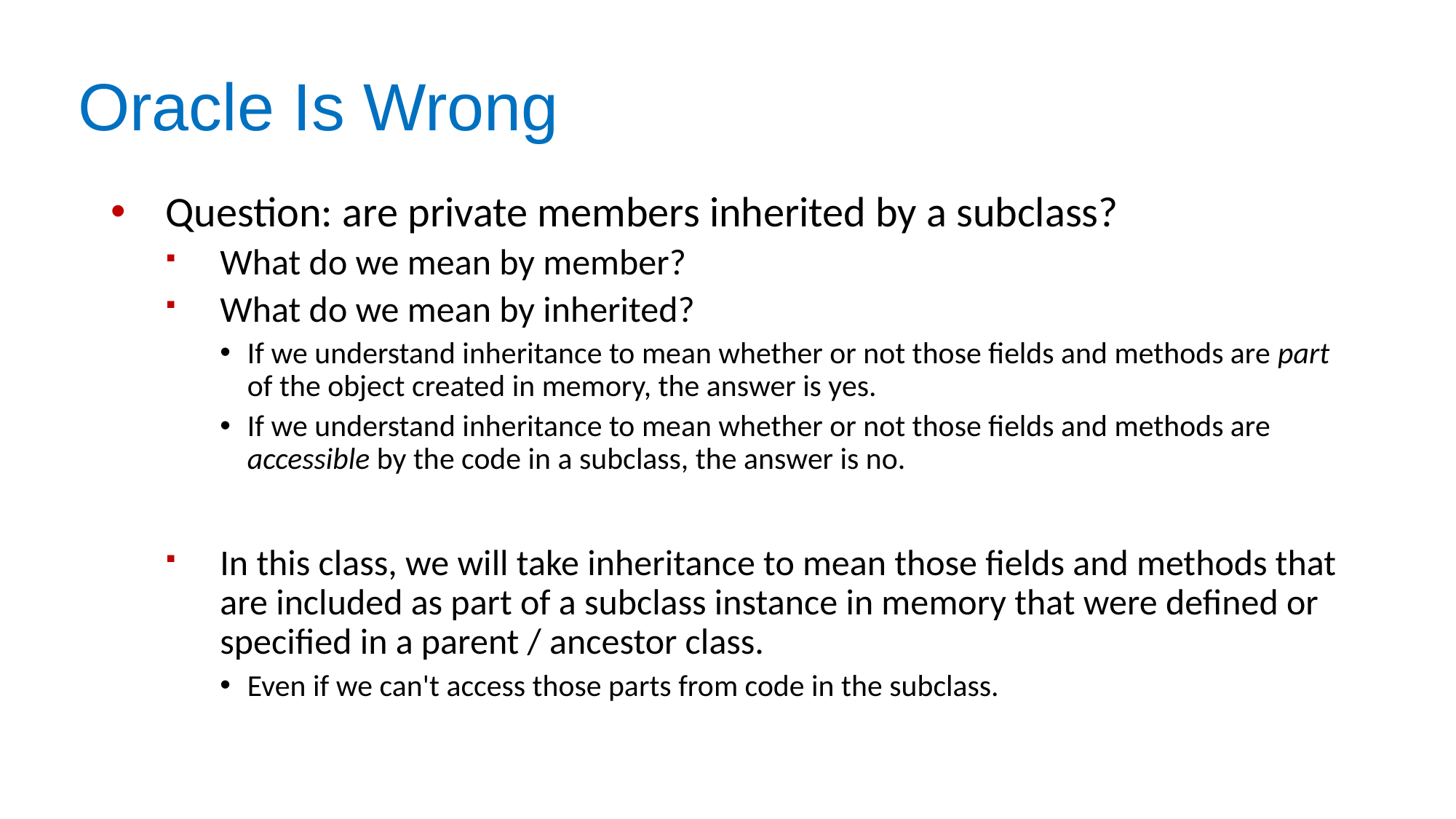

# Oracle Is Wrong
Question: are private members inherited by a subclass?
What do we mean by member?
What do we mean by inherited?
If we understand inheritance to mean whether or not those fields and methods are part of the object created in memory, the answer is yes.
If we understand inheritance to mean whether or not those fields and methods are accessible by the code in a subclass, the answer is no.

In this class, we will take inheritance to mean those fields and methods that are included as part of a subclass instance in memory that were defined or specified in a parent / ancestor class.
Even if we can't access those parts from code in the subclass.